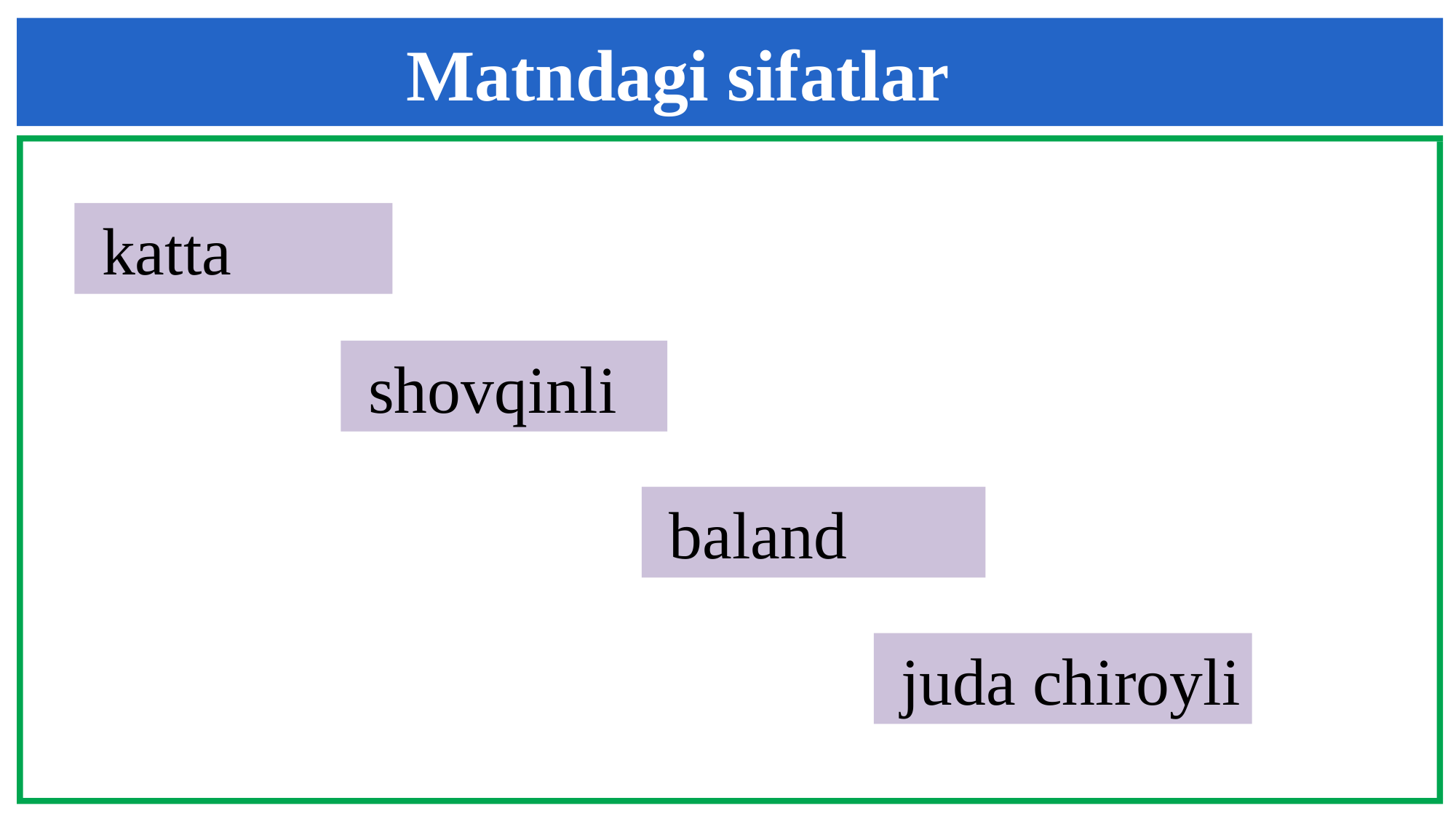

Matndagi sifatlar
 katta
 shovqinli
 baland
 juda chiroyli